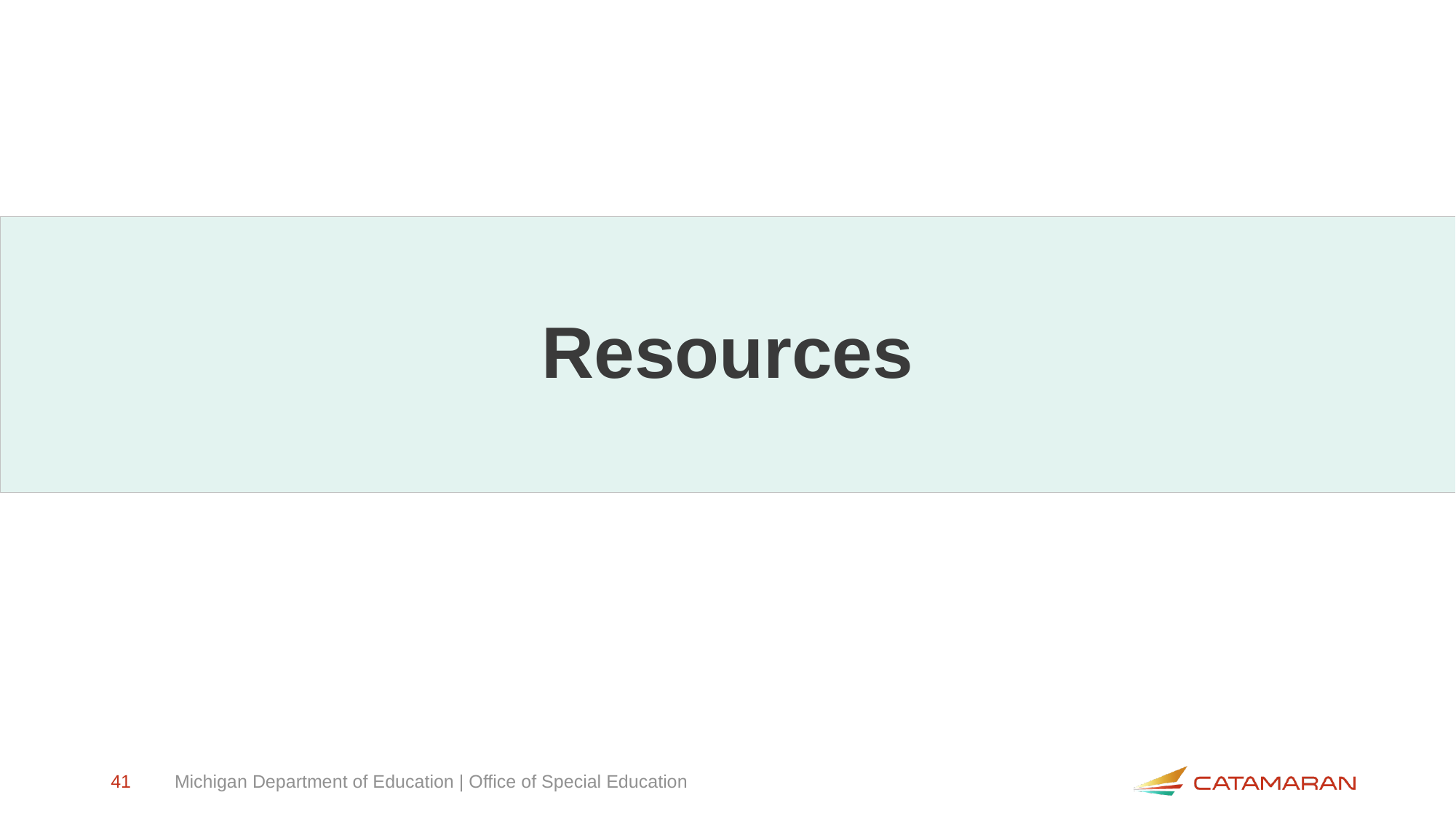

# Resources
41
Michigan Department of Education | Office of Special Education